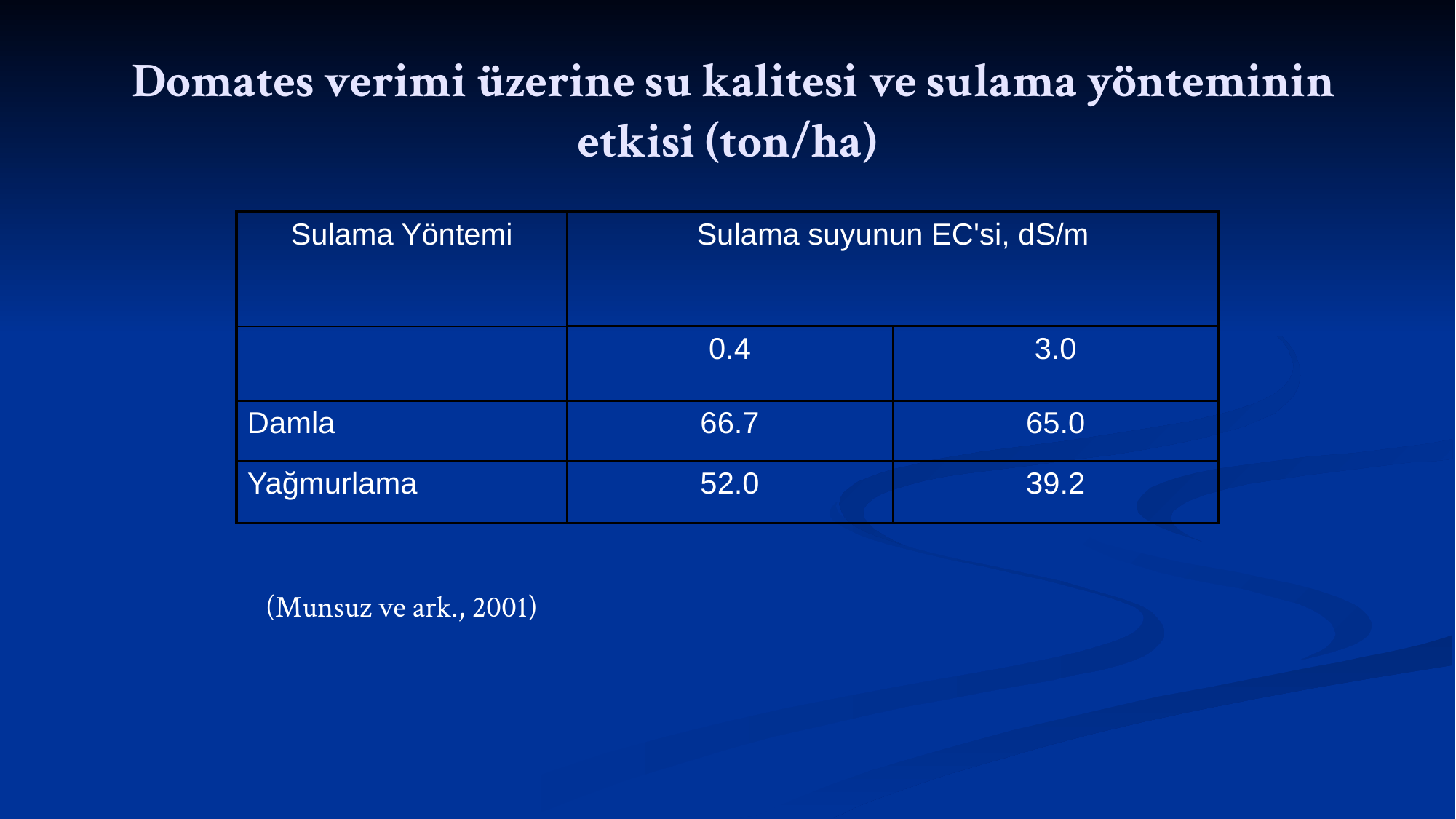

# Domates verimi üzerine su kalitesi ve sulama yönteminin etkisi (ton/ha)
| Sulama Yöntemi | Sulama suyunun EC'si, dS/m |  |
| --- | --- | --- |
|  | 0.4 | 3.0 |
| Damla | 66.7 | 65.0 |
| Yağmurlama | 52.0 | 39.2 |
(Munsuz ve ark., 2001)